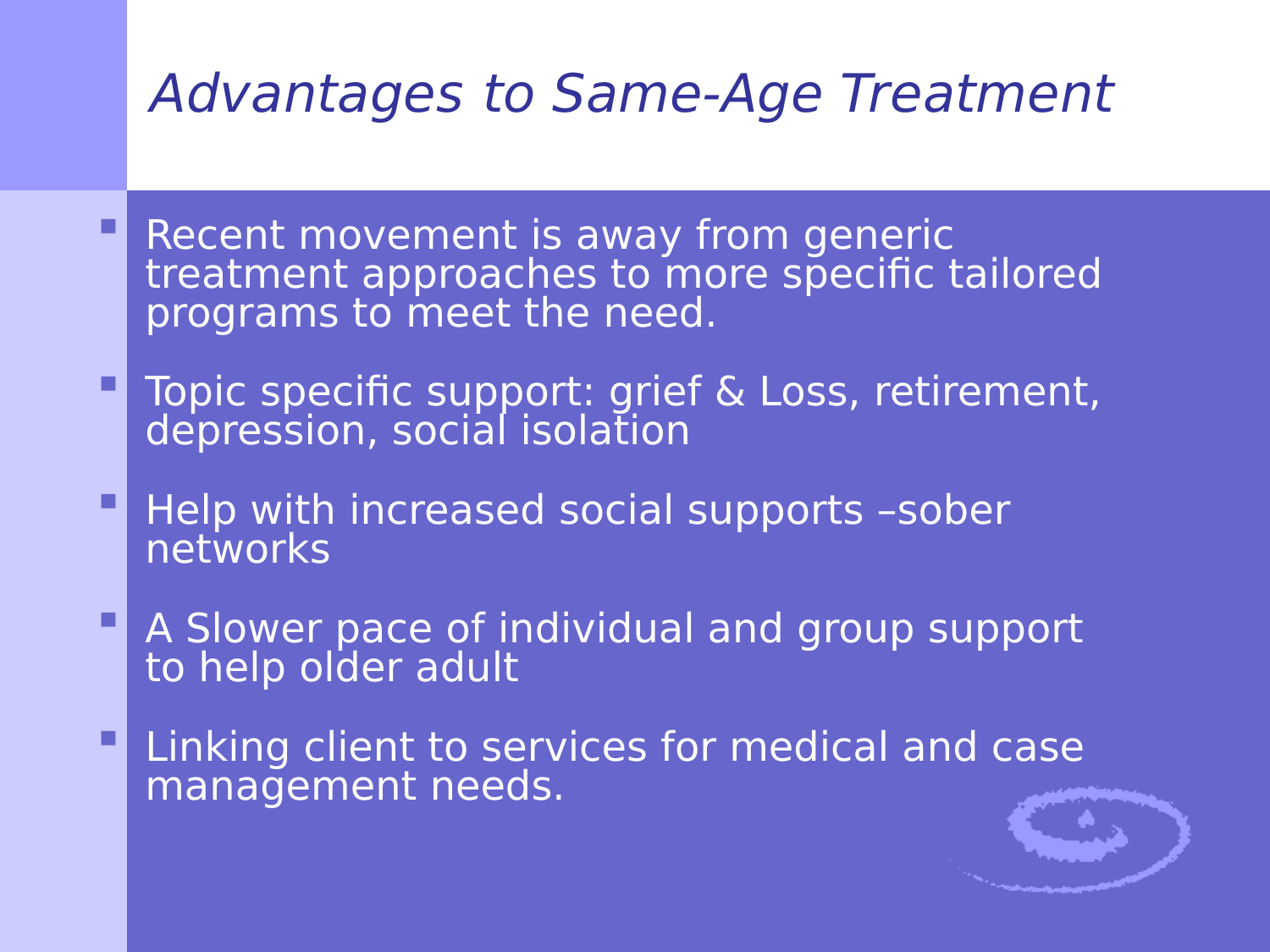

# Advantages to Same-Age Treatment
Recent movement is away from generic treatment approaches to more specific tailored programs to meet the need.
Topic specific support: grief & Loss, retirement, depression, social isolation
Help with increased social supports –sober networks
A Slower pace of individual and group support to help older adult
Linking client to services for medical and case management needs.